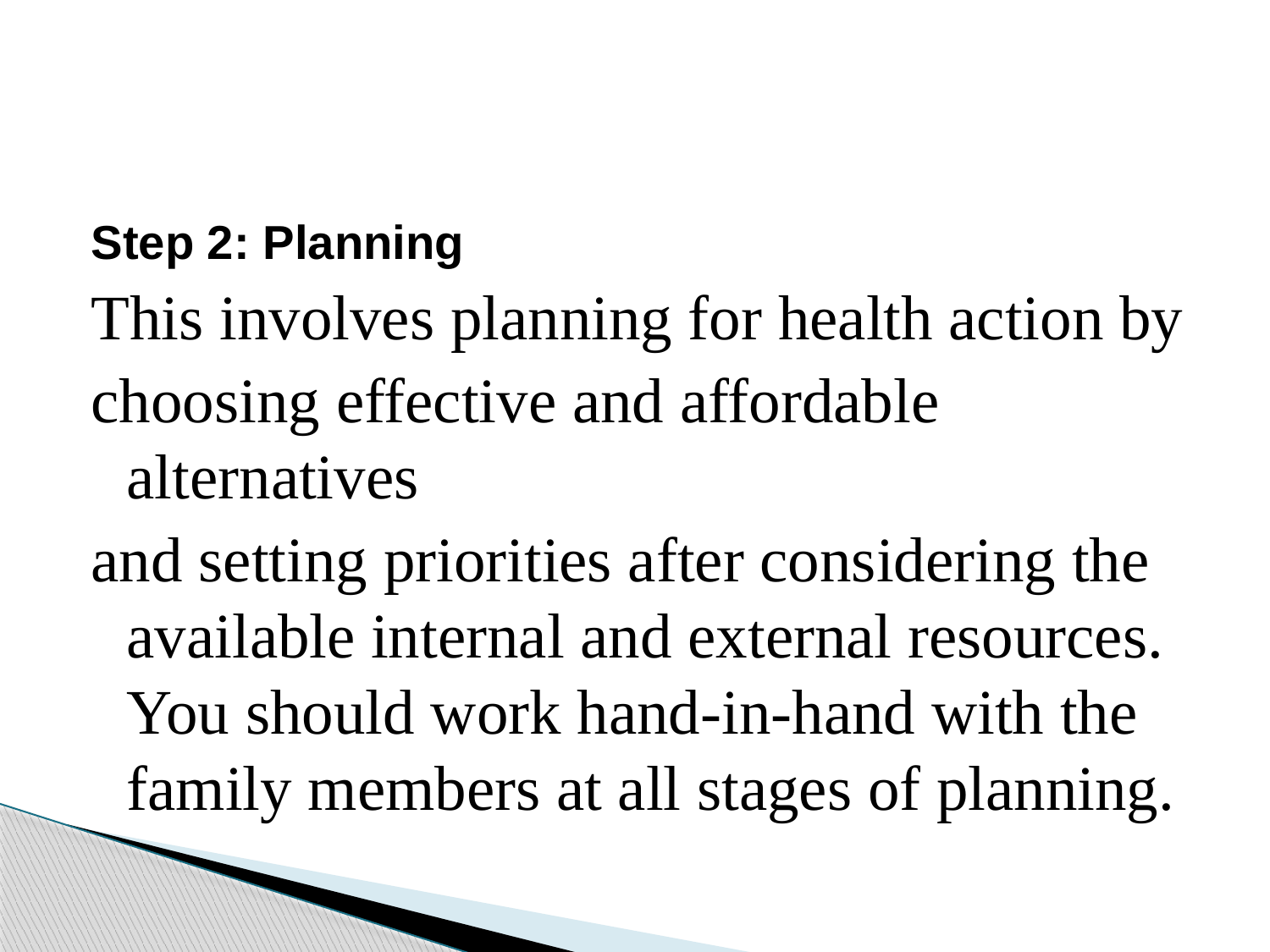

#
Step 2: Planning
This involves planning for health action by
choosing effective and affordable alternatives
and setting priorities after considering the available internal and external resources. You should work hand-in-hand with the family members at all stages of planning.